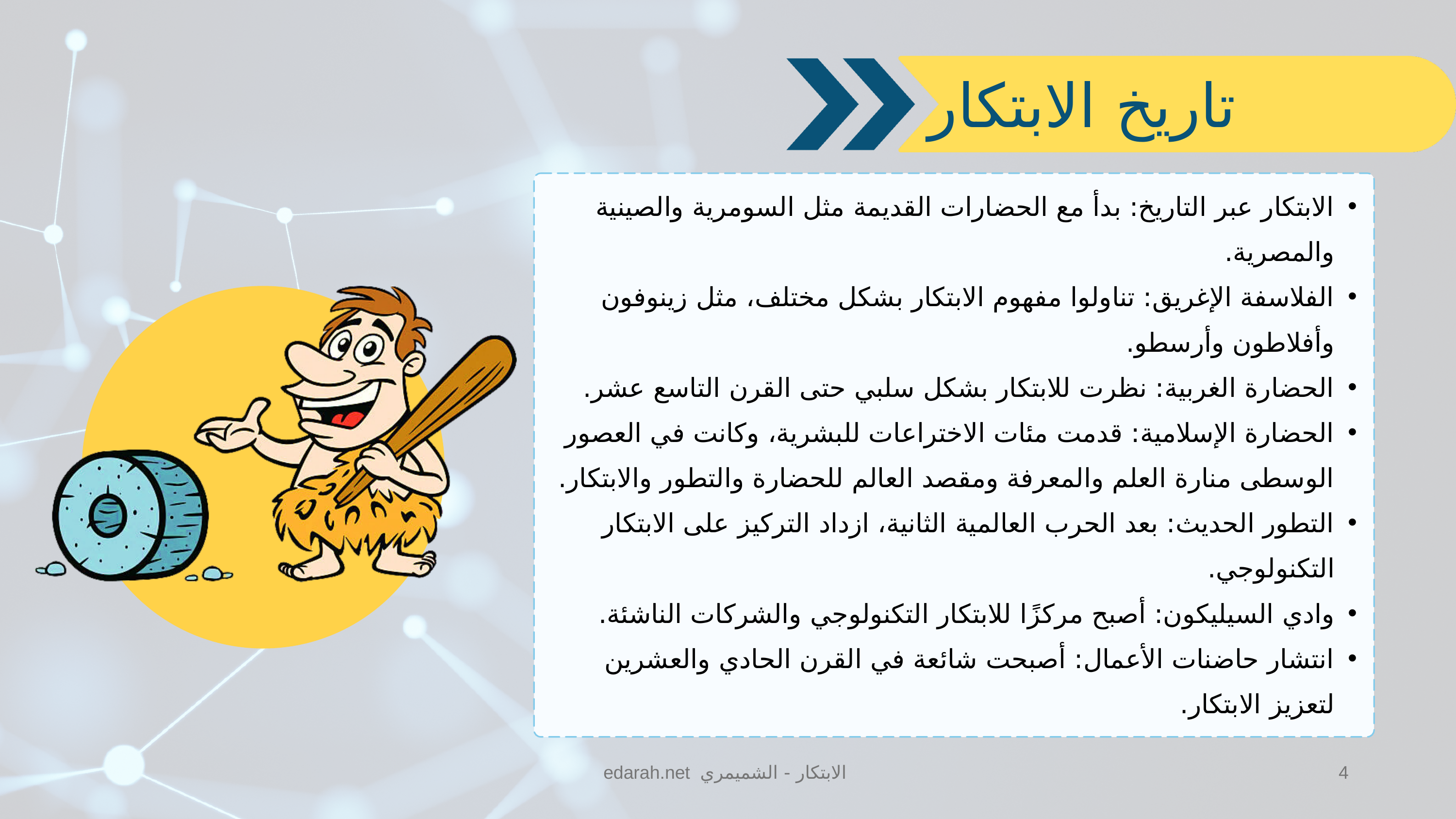

تاريخ الابتكار

الابتكار عبر التاريخ: بدأ مع الحضارات القديمة مثل السومرية والصينية والمصرية.
الفلاسفة الإغريق: تناولوا مفهوم الابتكار بشكل مختلف، مثل زينوفون وأفلاطون وأرسطو.
الحضارة الغربية: نظرت للابتكار بشكل سلبي حتى القرن التاسع عشر.
الحضارة الإسلامية: قدمت مئات الاختراعات للبشرية، وكانت في العصور الوسطى منارة العلم والمعرفة ومقصد العالم للحضارة والتطور والابتكار.
التطور الحديث: بعد الحرب العالمية الثانية، ازداد التركيز على الابتكار التكنولوجي.
وادي السيليكون: أصبح مركزًا للابتكار التكنولوجي والشركات الناشئة.
انتشار حاضنات الأعمال: أصبحت شائعة في القرن الحادي والعشرين لتعزيز الابتكار.

edarah.net  الابتكار - الشميمري
4